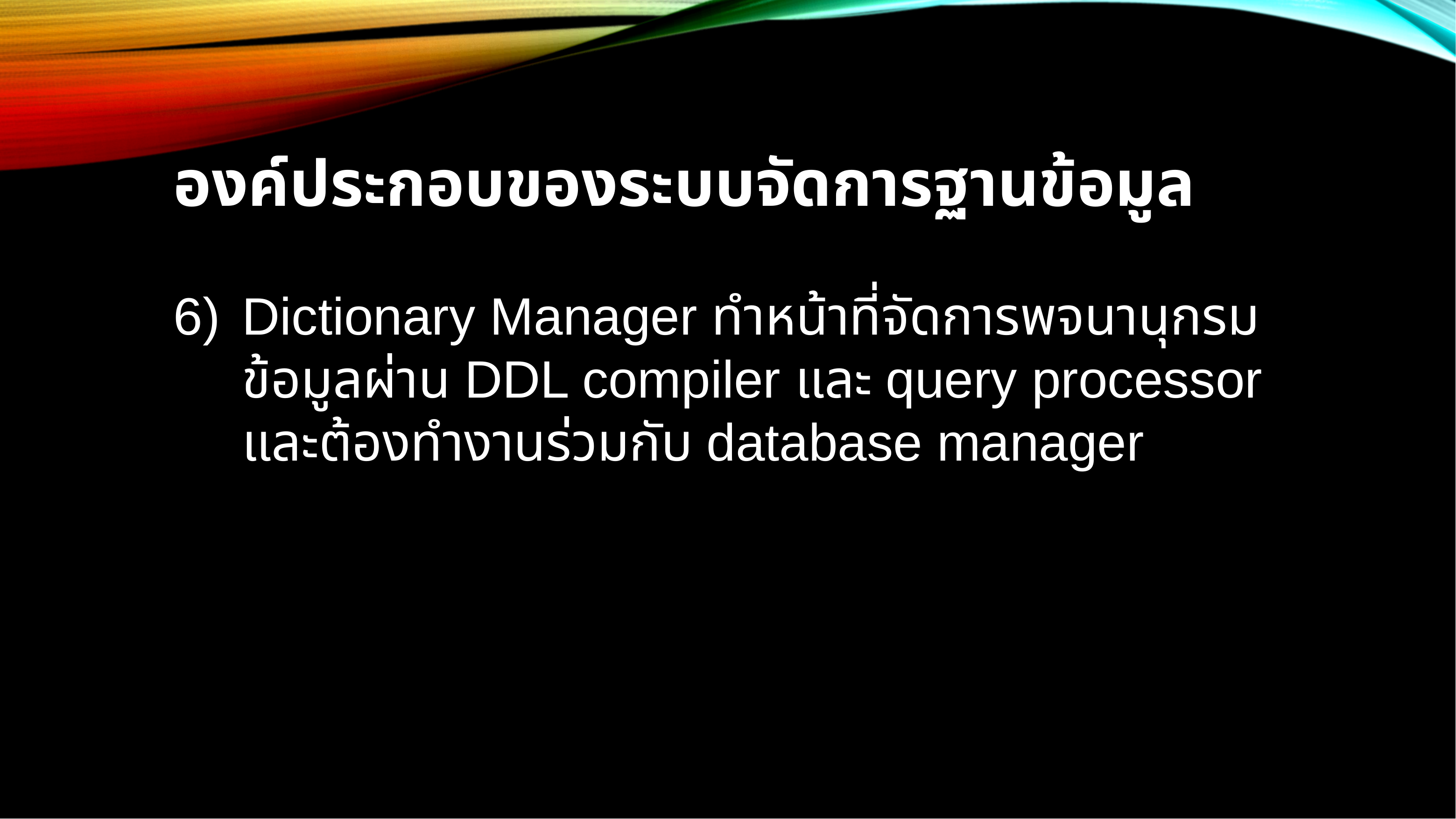

องค์ประกอบของระบบจัดการฐานข้อมูล

6)	Dictionary Manager ทำหน้าที่จัดการพจนานุกรมข้อมูลผ่าน DDL compiler และ query processor และต้องทำงานร่วมกับ database manager